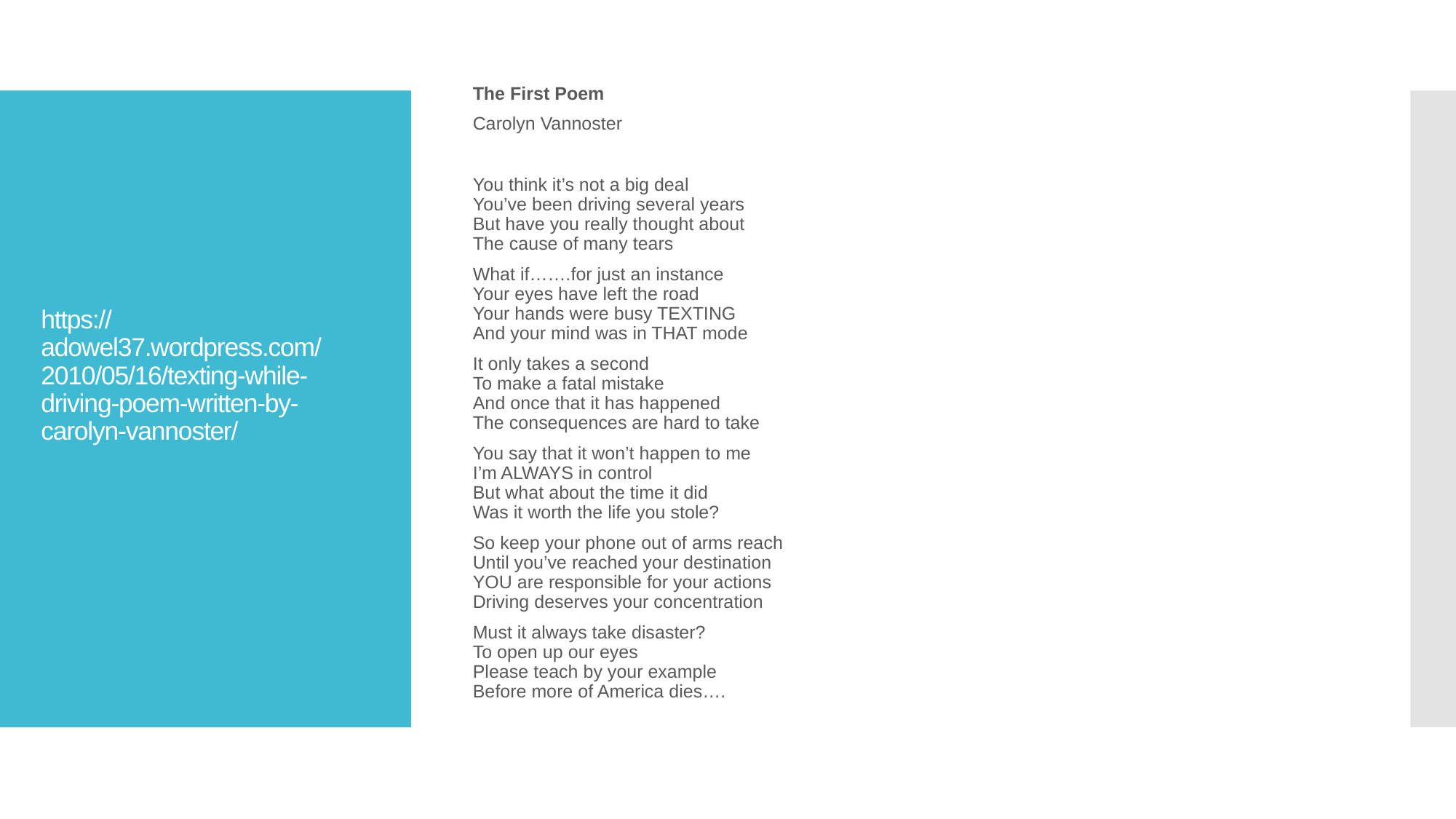

The First Poem
Carolyn Vannoster

You think it’s not a big deal
You’ve been driving several years
But have you really thought about
The cause of many tears
What if…….for just an instance
Your eyes have left the road
Your hands were busy TEXTING
And your mind was in THAT mode
It only takes a second
To make a fatal mistake
And once that it has happened
The consequences are hard to take
You say that it won’t happen to me
I’m ALWAYS in control
But what about the time it did
Was it worth the life you stole?
So keep your phone out of arms reach
Until you’ve reached your destination
YOU are responsible for your actions
Driving deserves your concentration
Must it always take disaster?
To open up our eyes
Please teach by your example
Before more of America dies….

# https://adowel37.wordpress.com/2010/05/16/texting-while-driving-poem-written-by-carolyn-vannoster/